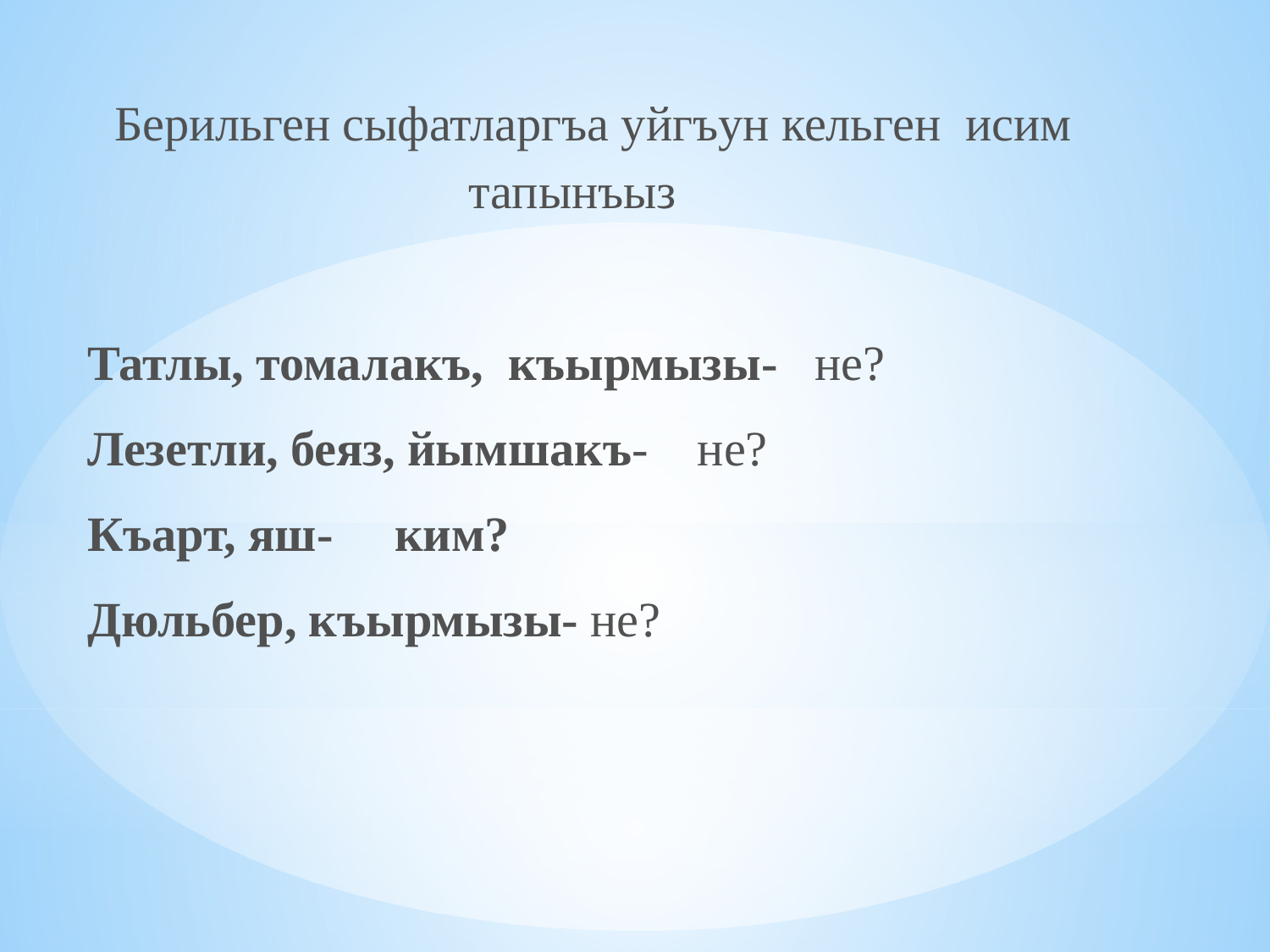

Берильген сыфатларгъа уйгъун кельген  исим тапынъыз

Татлы, томалакъ,  къырмызы-   не?
Лезетли, беяз, йымшакъ-    не?
Къарт, яш-     ким?
Дюльбер, къырмызы- не?